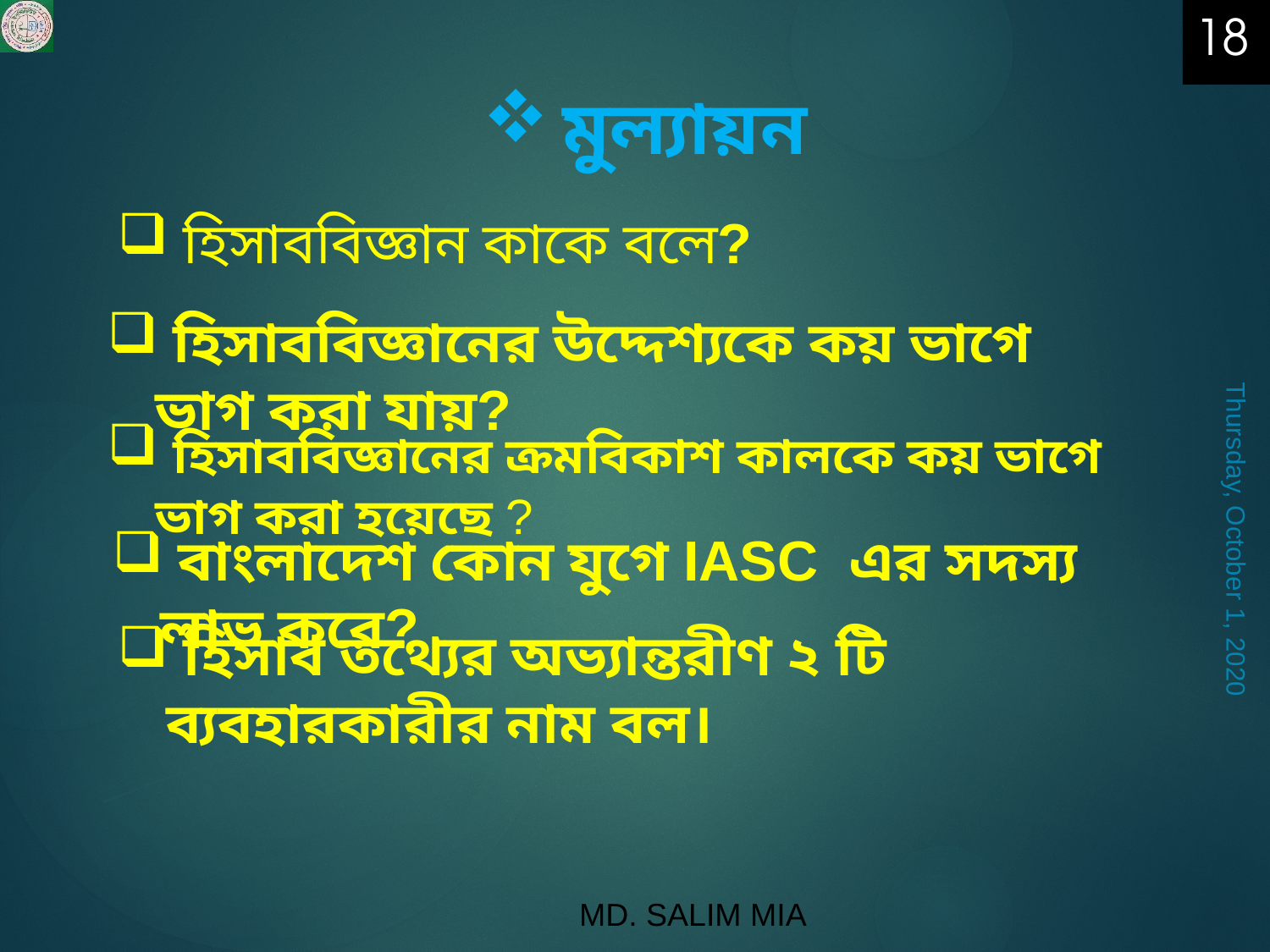

18
মুল্যায়ন
 হিসাববিজ্ঞান কাকে বলে?
 হিসাববিজ্ঞানের উদ্দেশ্যকে কয় ভাগে ভাগ করা যায়?
 হিসাববিজ্ঞানের ক্রমবিকাশ কালকে কয় ভাগে ভাগ করা হয়েছে ?
Thursday, October 1, 2020
 বাংলাদেশ কোন যুগে IASC  এর সদস্য লাভ করে?
 হিসাব তথ্যের অভ্যান্তরীণ ২ টি ব্যবহারকারীর নাম বল।